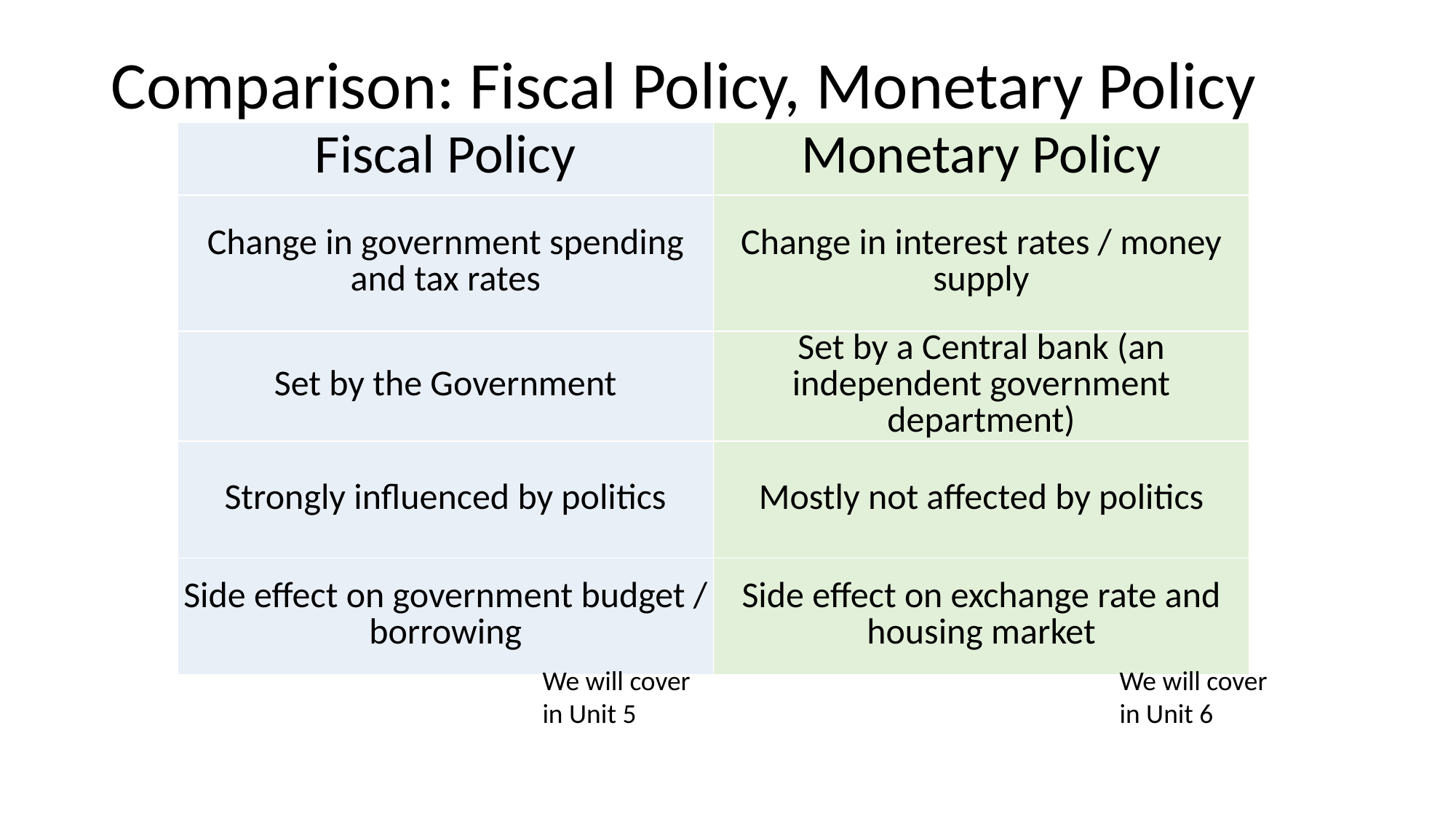

# Comparison: Fiscal Policy, Monetary Policy
| Fiscal Policy | Monetary Policy |
| --- | --- |
| Change in government spending and tax rates | Change in interest rates / money supply |
| Set by the Government | Set by a Central bank (an independent government department) |
| Strongly influenced by politics | Mostly not affected by politics |
| Side effect on government budget / borrowing | Side effect on exchange rate and housing market |
We will cover in Unit 6
We will cover in Unit 5